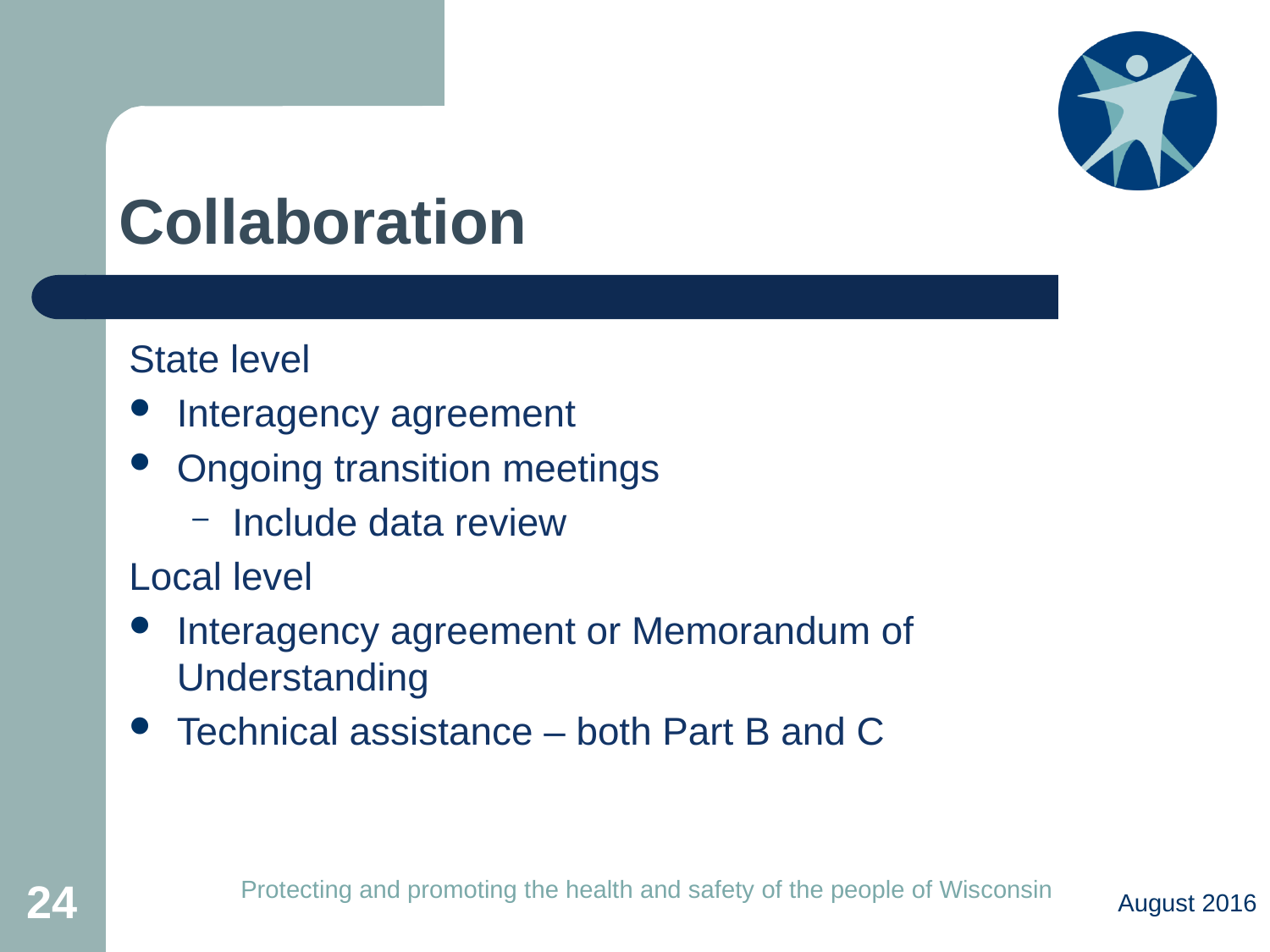

# Collaboration
State level
Interagency agreement
Ongoing transition meetings
Include data review
Local level
Interagency agreement or Memorandum of Understanding
Technical assistance – both Part B and C
August 2016
24
Protecting and promoting the health and safety of the people of Wisconsin